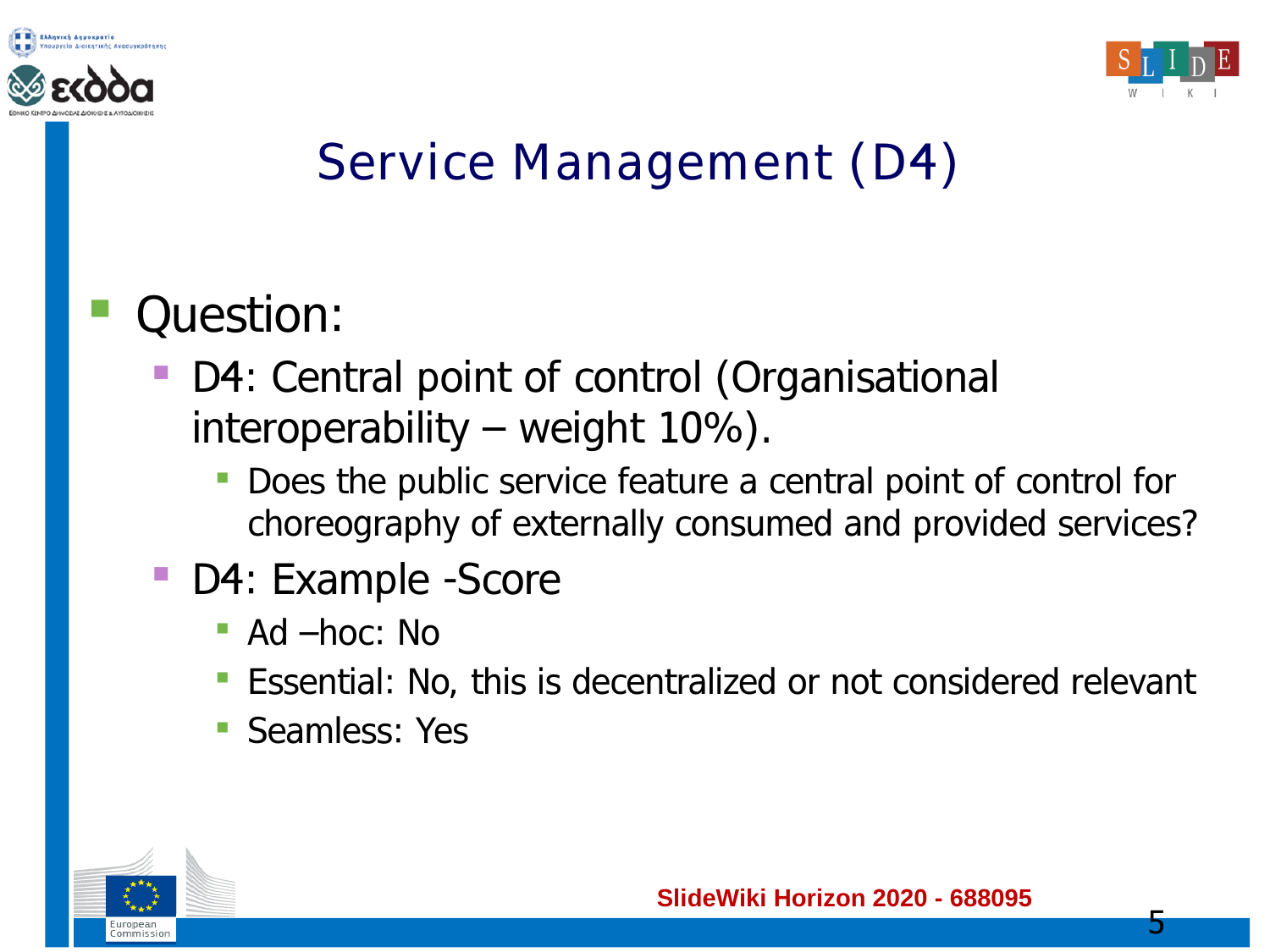

# Service Management (D4)
Question:
D4: Central point of control (Organisational interoperability – weight 10%).
Does the public service feature a central point of control for choreography of externally consumed and provided services?
D4: Example -Score
Ad –hoc: No
Essential: No, this is decentralized or not considered relevant
Seamless: Yes
5